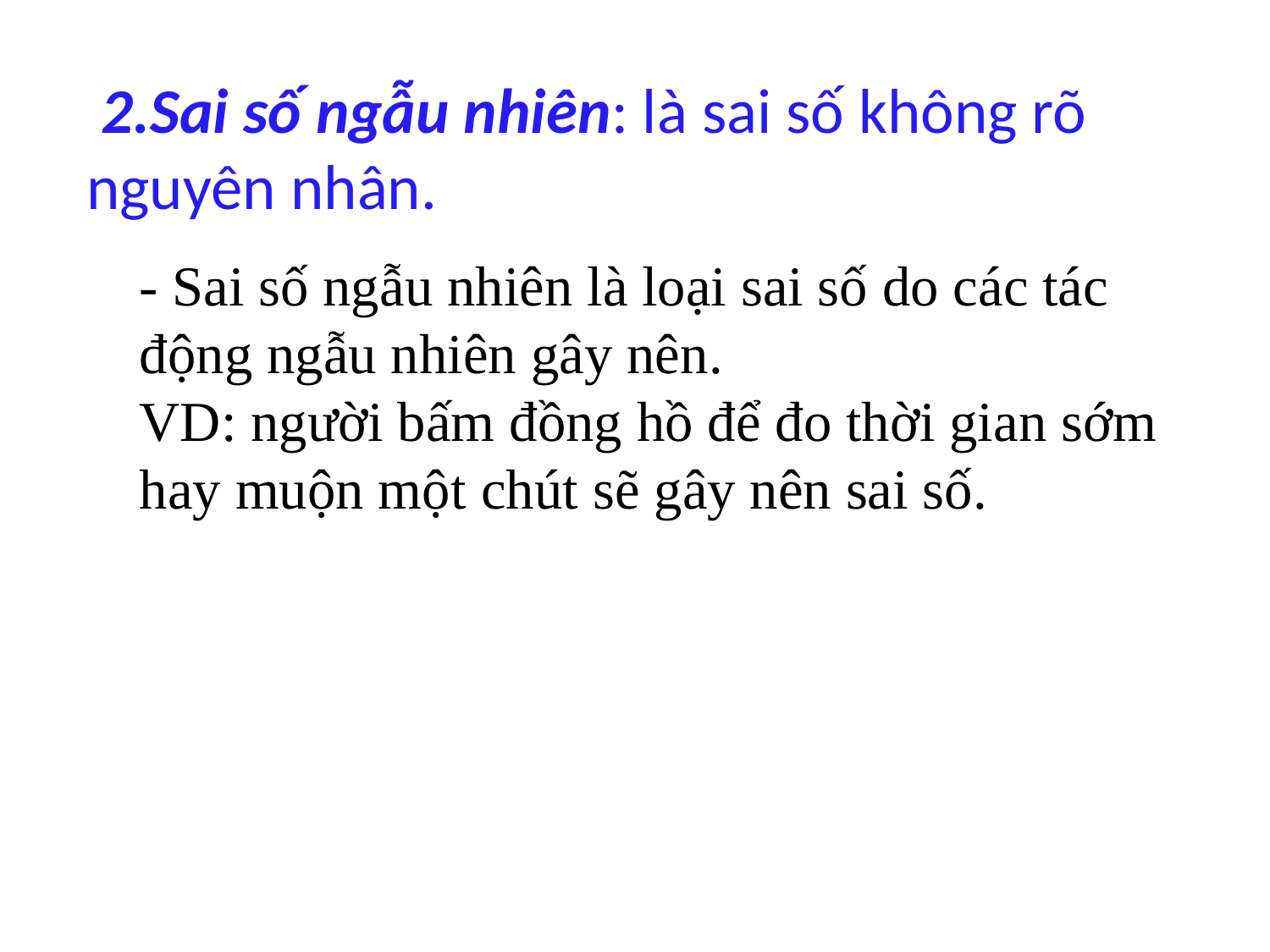

2.Sai số ngẫu nhiên: là sai số không rõ nguyên nhân.
- Sai số ngẫu nhiên là loại sai số do các tác động ngẫu nhiên gây nên.
VD: người bấm đồng hồ để đo thời gian sớm hay muộn một chút sẽ gây nên sai số.